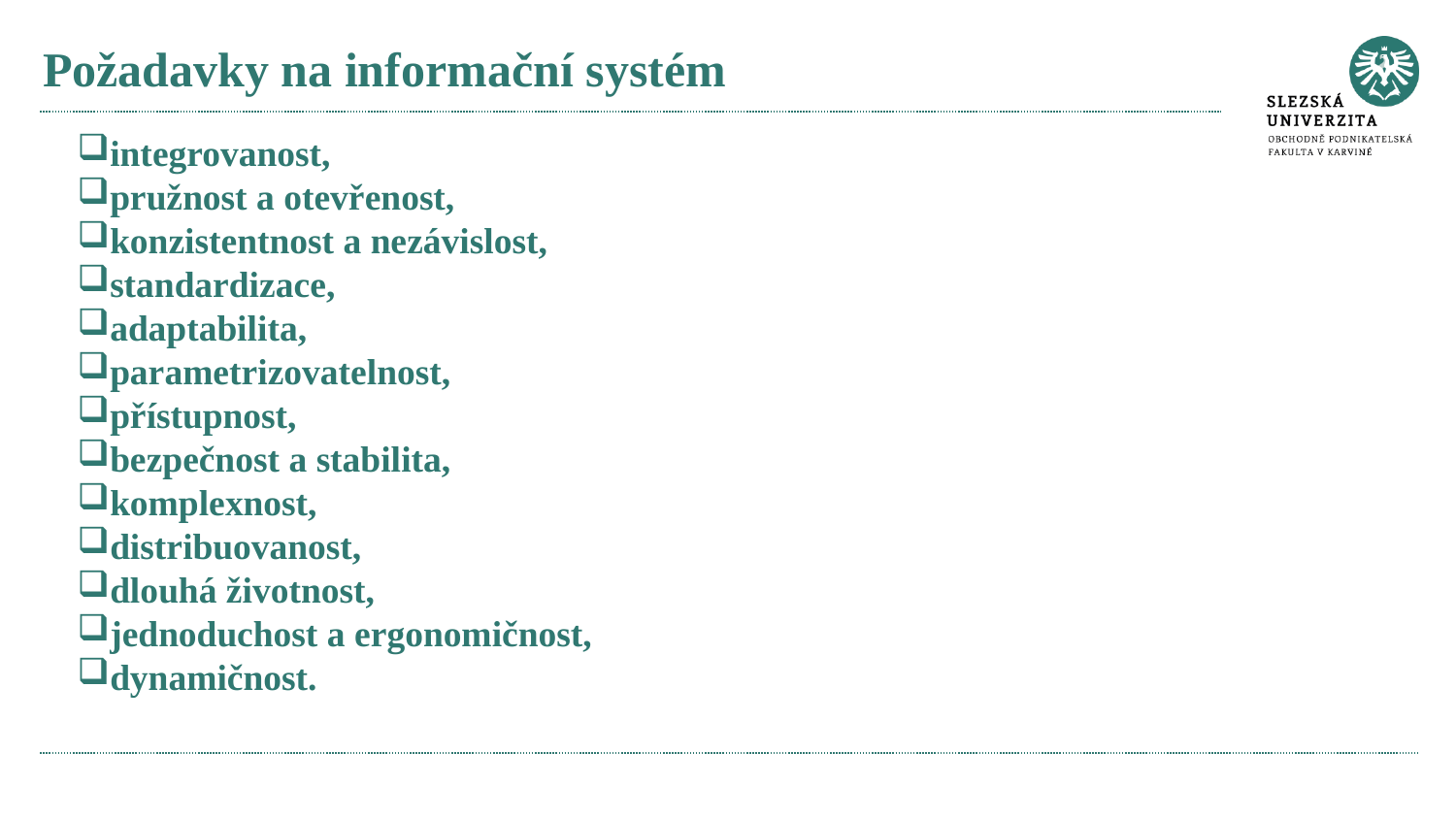

# Požadavky na informační systém
integrovanost,
pružnost a otevřenost,
konzistentnost a nezávislost,
standardizace,
adaptabilita,
parametrizovatelnost,
přístupnost,
bezpečnost a stabilita,
komplexnost,
distribuovanost,
dlouhá životnost,
jednoduchost a ergonomičnost,
dynamičnost.